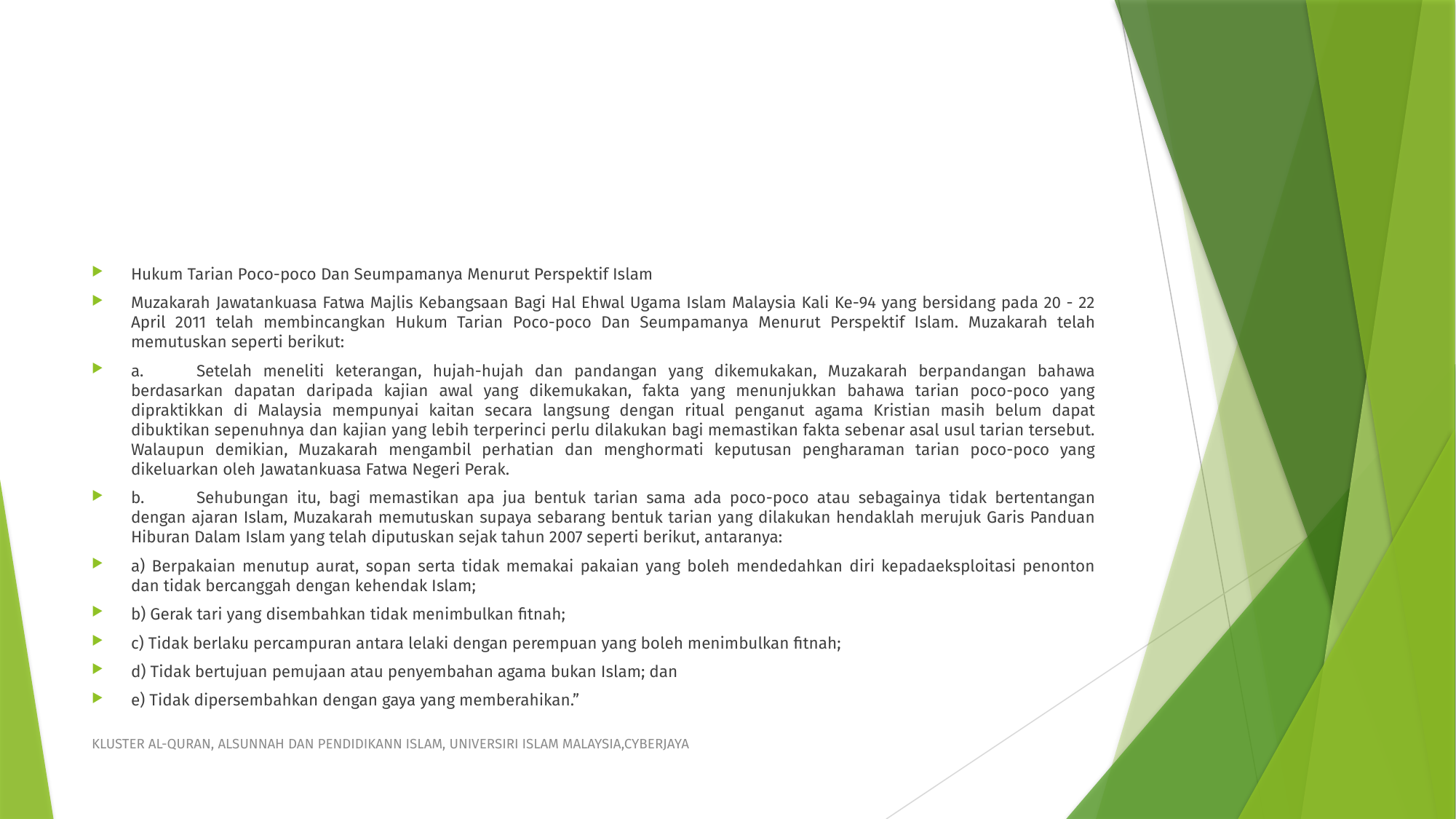

Hukum Tarian Poco-poco Dan Seumpamanya Menurut Perspektif Islam
Muzakarah Jawatankuasa Fatwa Majlis Kebangsaan Bagi Hal Ehwal Ugama Islam Malaysia Kali Ke-94 yang bersidang pada 20 - 22 April 2011 telah membincangkan Hukum Tarian Poco-poco Dan Seumpamanya Menurut Perspektif Islam. Muzakarah telah memutuskan seperti berikut:
a.	Setelah meneliti keterangan, hujah-hujah dan pandangan yang dikemukakan, Muzakarah berpandangan bahawa berdasarkan dapatan daripada kajian awal yang dikemukakan, fakta yang menunjukkan bahawa tarian poco-poco yang dipraktikkan di Malaysia mempunyai kaitan secara langsung dengan ritual penganut agama Kristian masih belum dapat dibuktikan sepenuhnya dan kajian yang lebih terperinci perlu dilakukan bagi memastikan fakta sebenar asal usul tarian tersebut. Walaupun demikian, Muzakarah mengambil perhatian dan menghormati keputusan pengharaman tarian poco-poco yang dikeluarkan oleh Jawatankuasa Fatwa Negeri Perak.
b.	Sehubungan itu, bagi memastikan apa jua bentuk tarian sama ada poco-poco atau sebagainya tidak bertentangan dengan ajaran Islam, Muzakarah memutuskan supaya sebarang bentuk tarian yang dilakukan hendaklah merujuk Garis Panduan Hiburan Dalam Islam yang telah diputuskan sejak tahun 2007 seperti berikut, antaranya:
a) Berpakaian menutup aurat, sopan serta tidak memakai pakaian yang boleh mendedahkan diri kepadaeksploitasi penonton dan tidak bercanggah dengan kehendak Islam;
b) Gerak tari yang disembahkan tidak menimbulkan fitnah;
c) Tidak berlaku percampuran antara lelaki dengan perempuan yang boleh menimbulkan fitnah;
d) Tidak bertujuan pemujaan atau penyembahan agama bukan Islam; dan
e) Tidak dipersembahkan dengan gaya yang memberahikan.”

KLUSTER AL-QURAN, ALSUNNAH DAN PENDIDIKANN ISLAM, UNIVERSIRI ISLAM MALAYSIA,CYBERJAYA